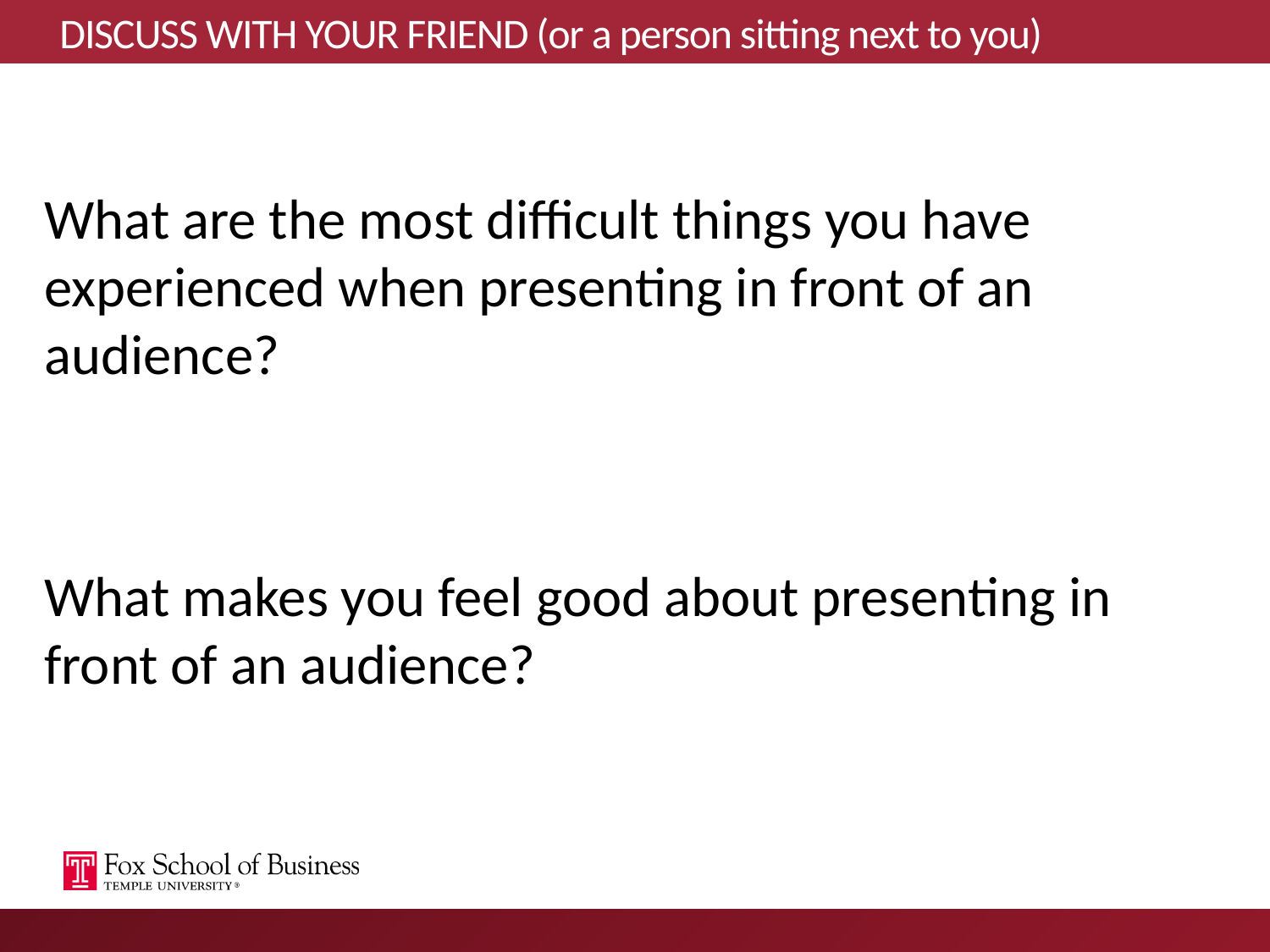

# DISCUSS WITH YOUR FRIEND (or a person sitting next to you)
What are the most difficult things you have experienced when presenting in front of an audience?

What makes you feel good about presenting in front of an audience?